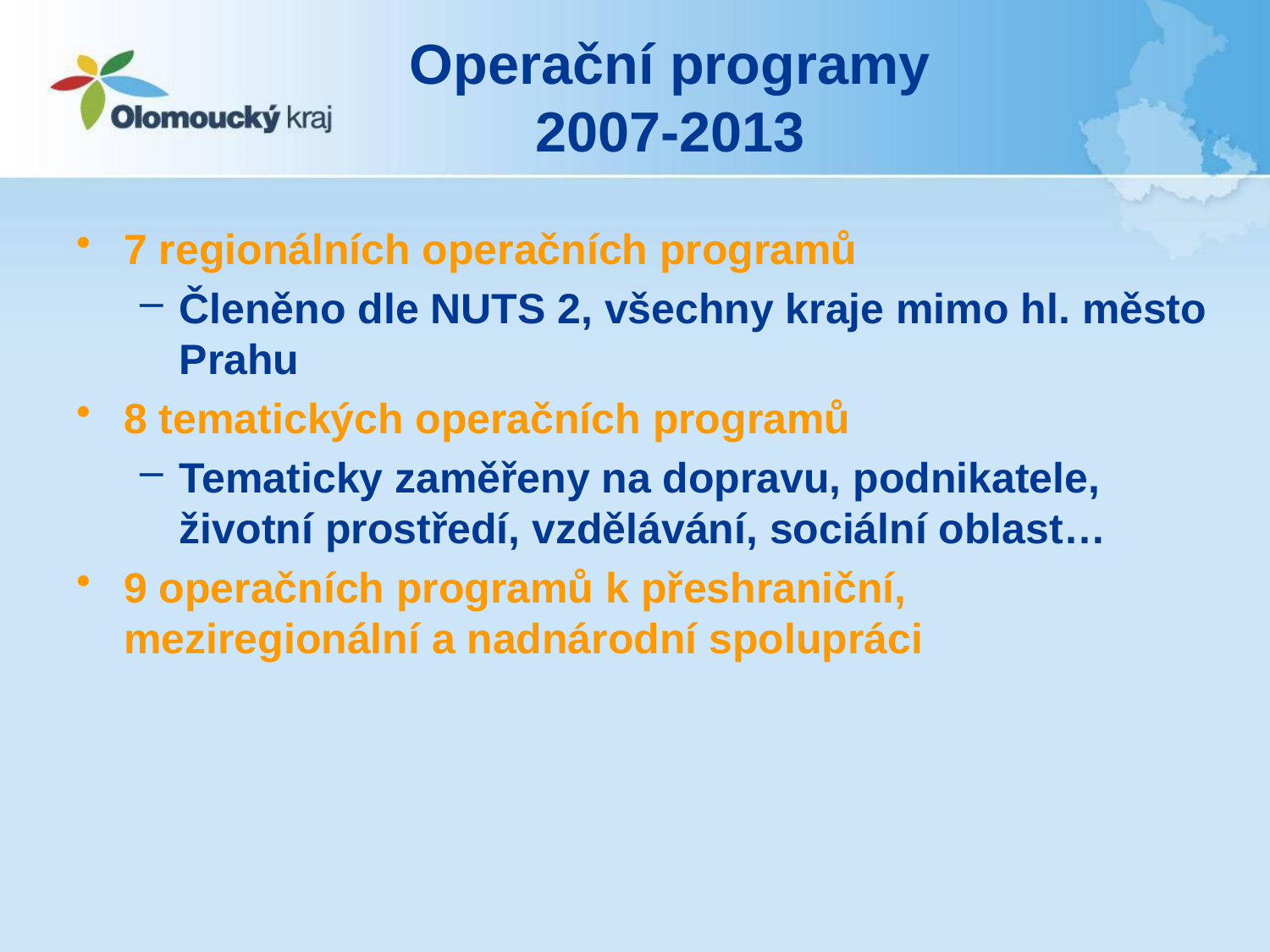

# Operační programy 2007-2013
7 regionálních operačních programů
Členěno dle NUTS 2, všechny kraje mimo hl. město Prahu
8 tematických operačních programů
Tematicky zaměřeny na dopravu, podnikatele, životní prostředí, vzdělávání, sociální oblast…
9 operačních programů k přeshraniční, meziregionální a nadnárodní spolupráci